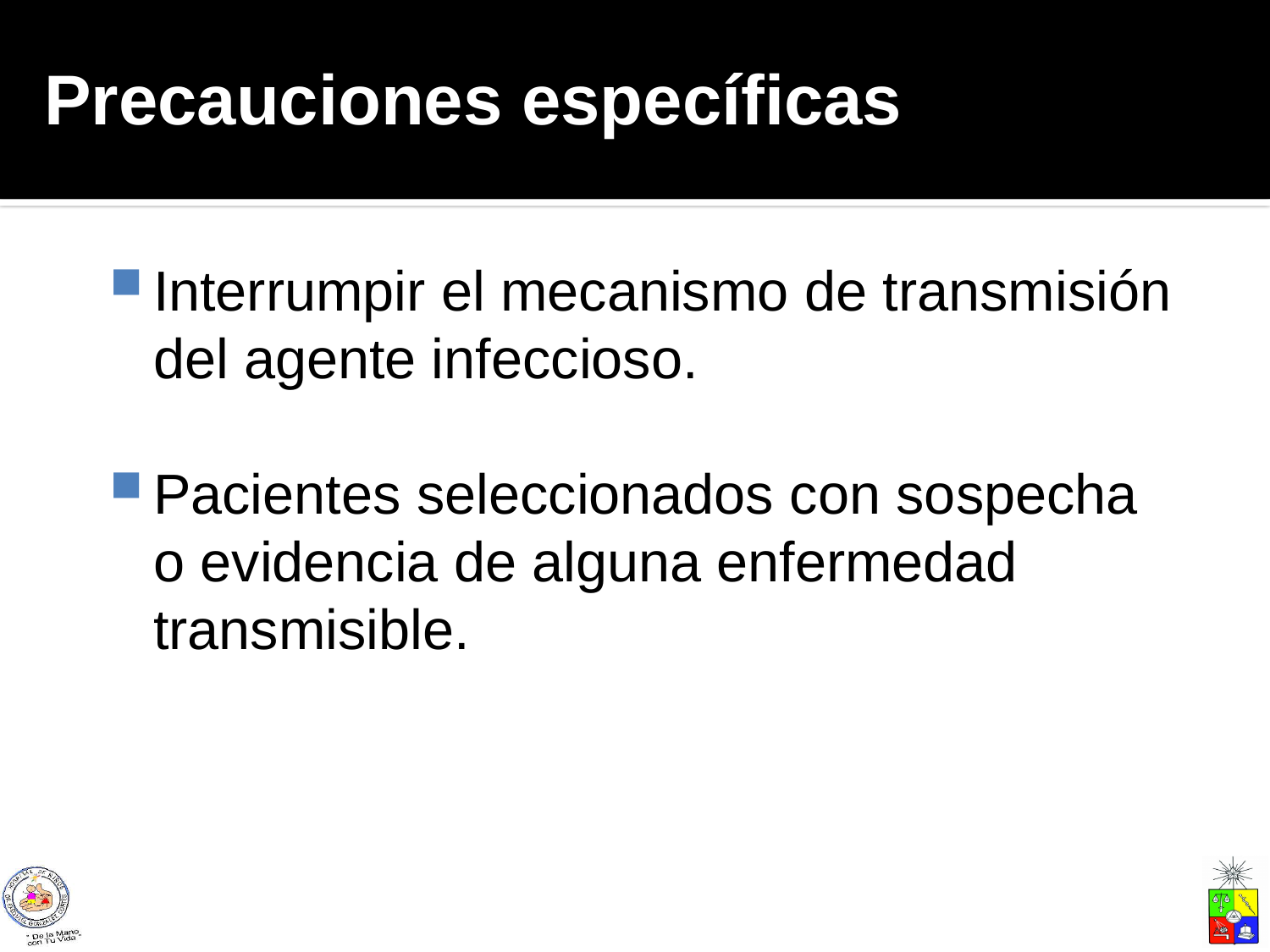

# Precauciones específicas
Interrumpir el mecanismo de transmisión del agente infeccioso.

Pacientes seleccionados con sospecha o evidencia de alguna enfermedad transmisible.